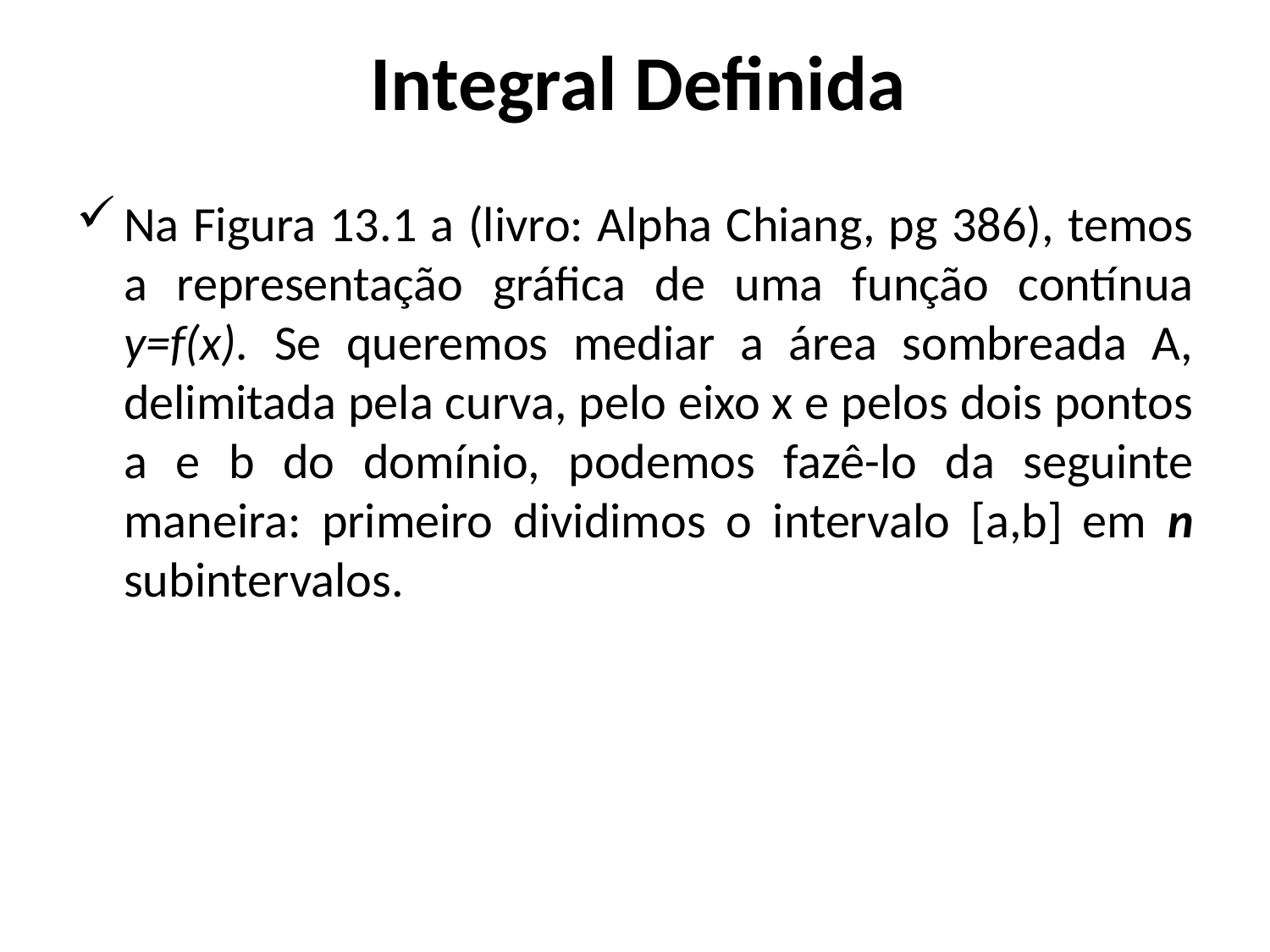

# Integral Definida
Na Figura 13.1 a (livro: Alpha Chiang, pg 386), temos a representação gráfica de uma função contínua y=f(x). Se queremos mediar a área sombreada A, delimitada pela curva, pelo eixo x e pelos dois pontos a e b do domínio, podemos fazê-lo da seguinte maneira: primeiro dividimos o intervalo [a,b] em n subintervalos.